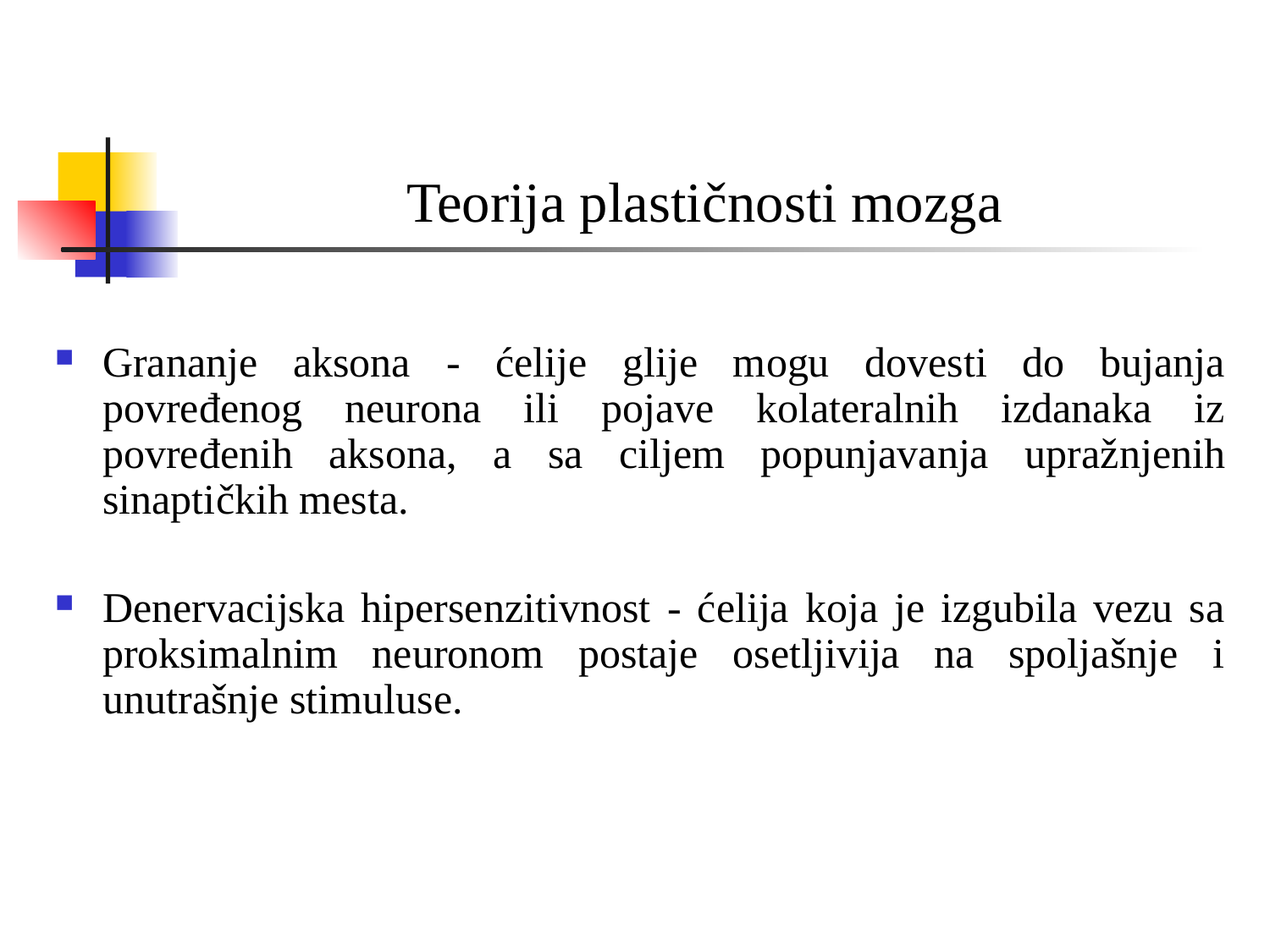

# Teorija plastičnosti mozga

Grananje aksona - ćelije glije mogu dovesti do bujanja povređenog neurona ili pojave kolateralnih izdanaka iz povređenih aksona, a sa ciljem popunjavanja upražnjenih sinaptičkih mesta.

Denervacijska hipersenzitivnost - ćelija koja je izgubila vezu sa proksimalnim neuronom postaje osetljivija na spoljašnje i unutrašnje stimuluse.